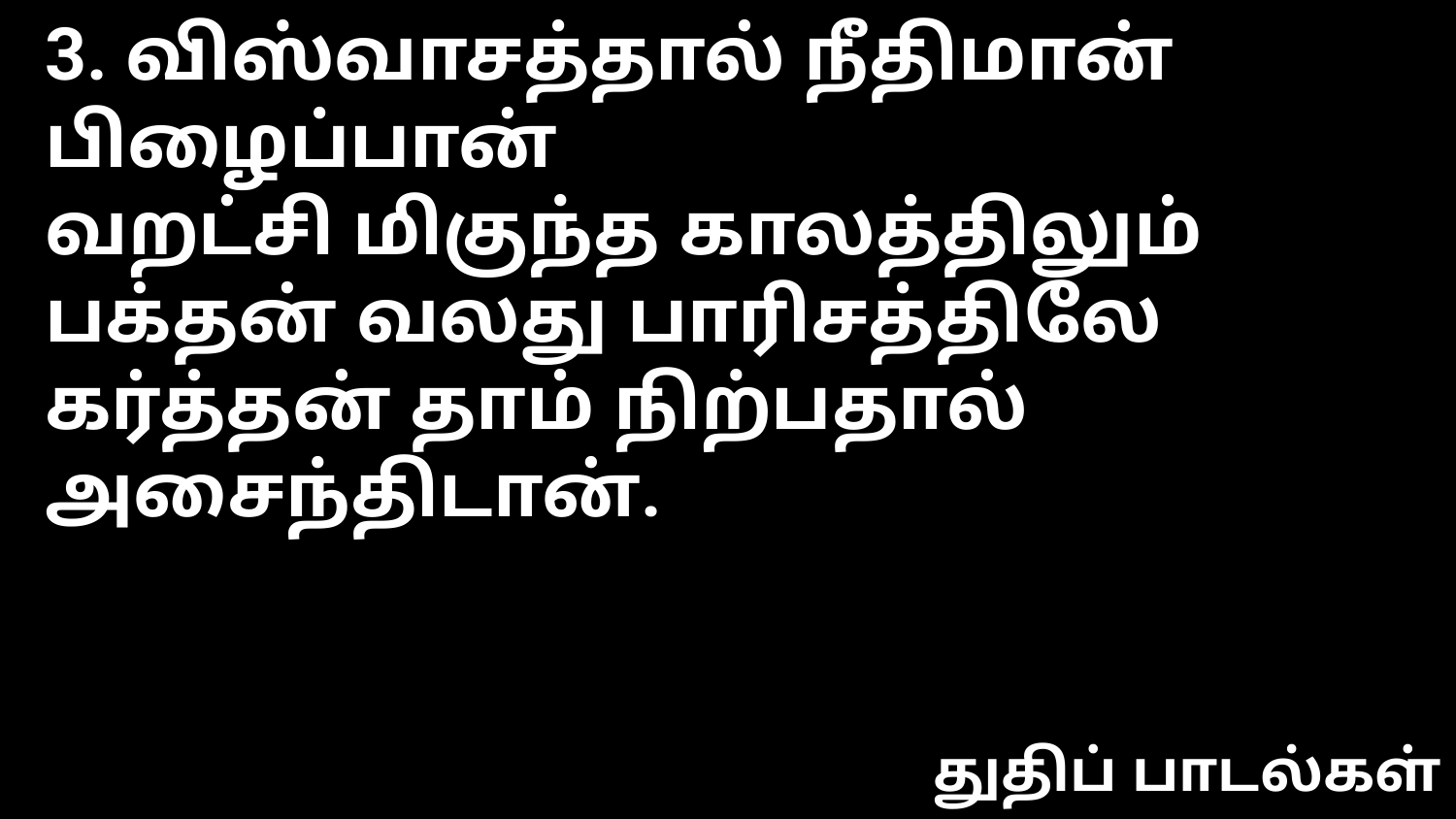

3. விஸ்வாசத்தால் நீதிமான் பிழைப்பான்
வறட்சி மிகுந்த காலத்திலும்
பக்தன் வலது பாரிசத்திலே
கர்த்தன் தாம் நிற்பதால் அசைந்திடான்.

துதிப் பாடல்கள்